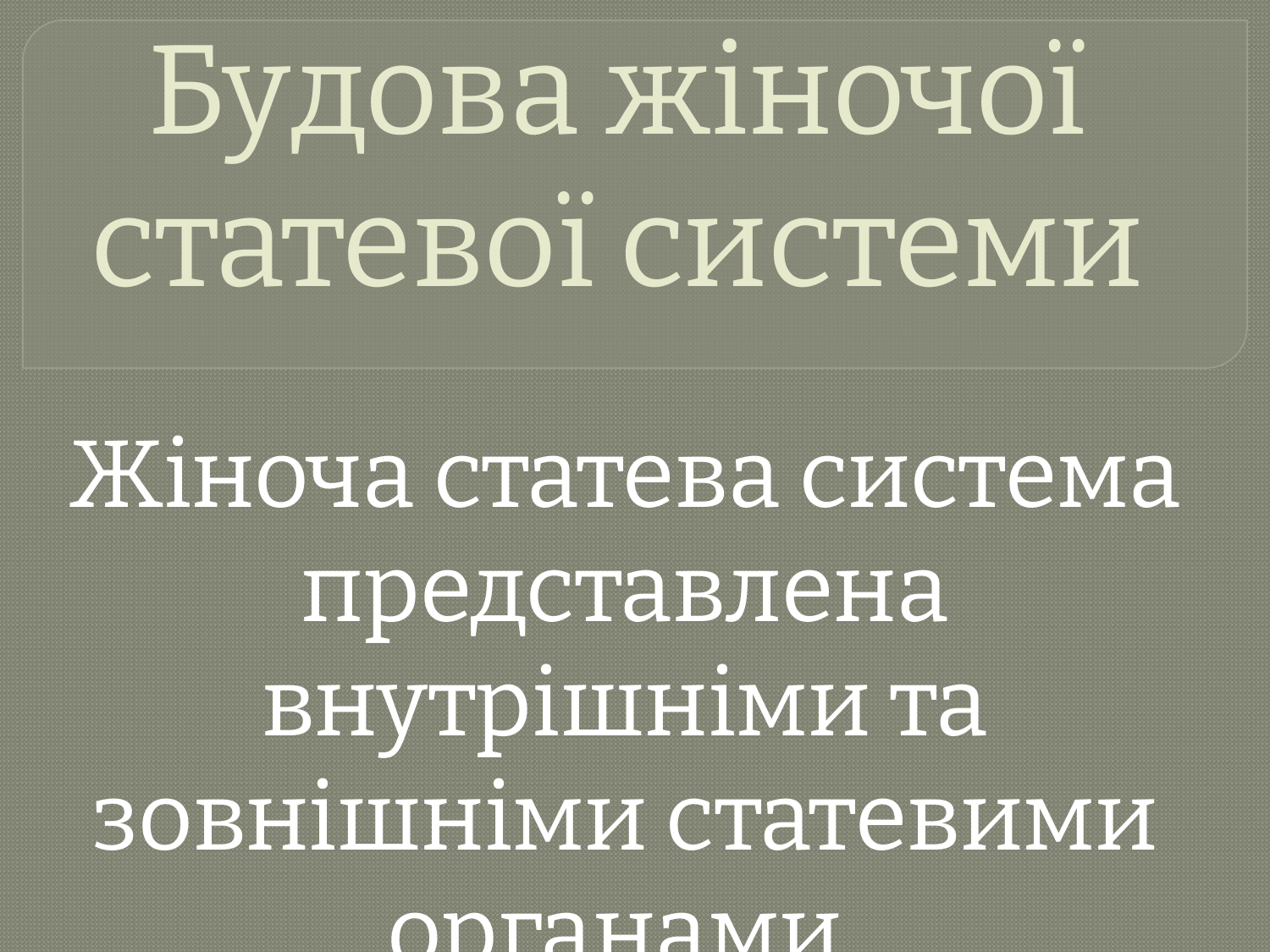

# Будова жіночої статевої системи
Жіноча статева система представлена внутрішніми та зовнішніми статевими органами.